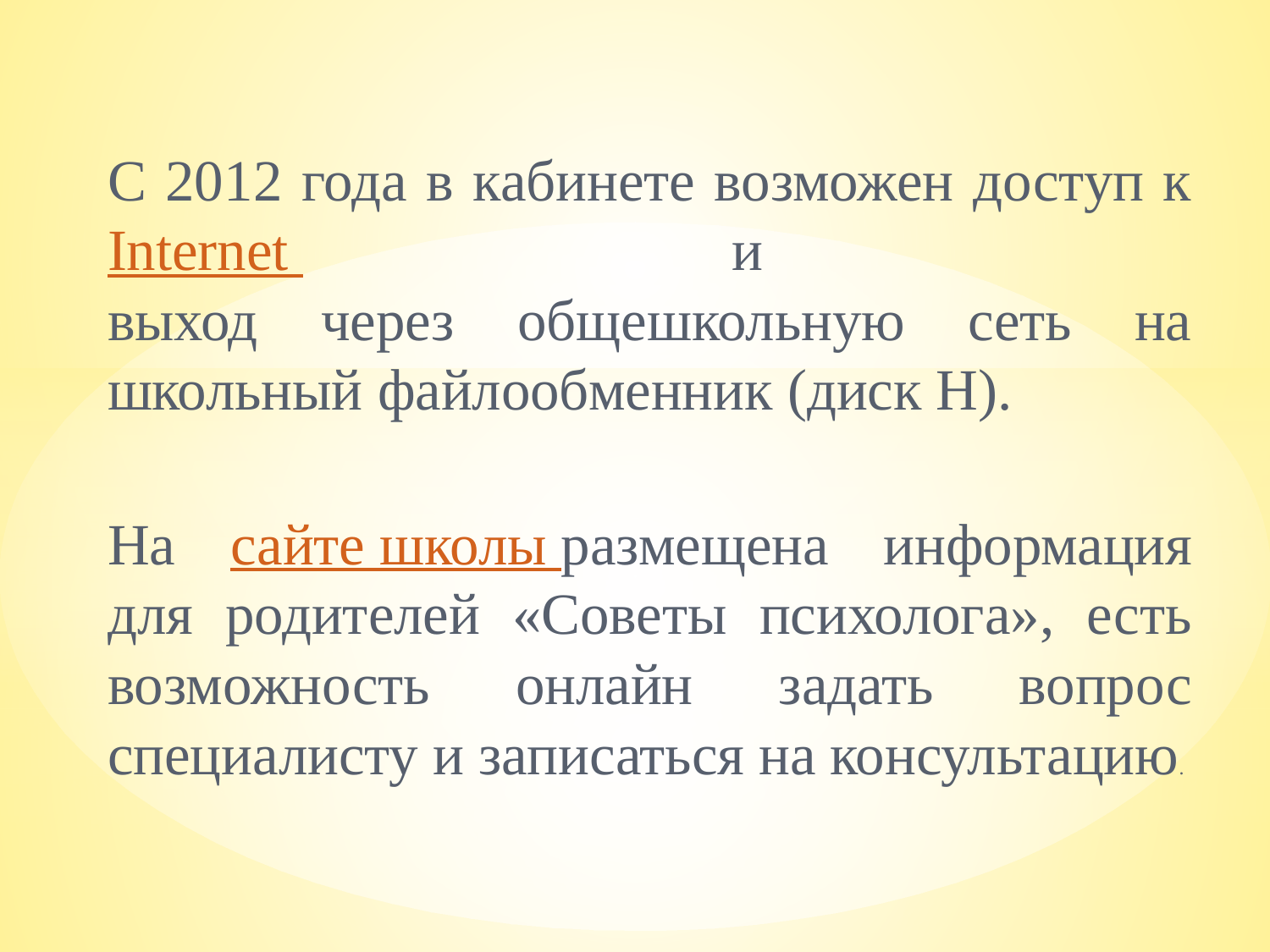

#
С 2012 года в кабинете возможен доступ к Internet  и
выход через общешкольную сеть на школьный файлообменник (диск Н).
На сайте школы размещена информация для родителей «Советы психолога», есть возможность онлайн задать вопрос специалисту и записаться на консультацию.